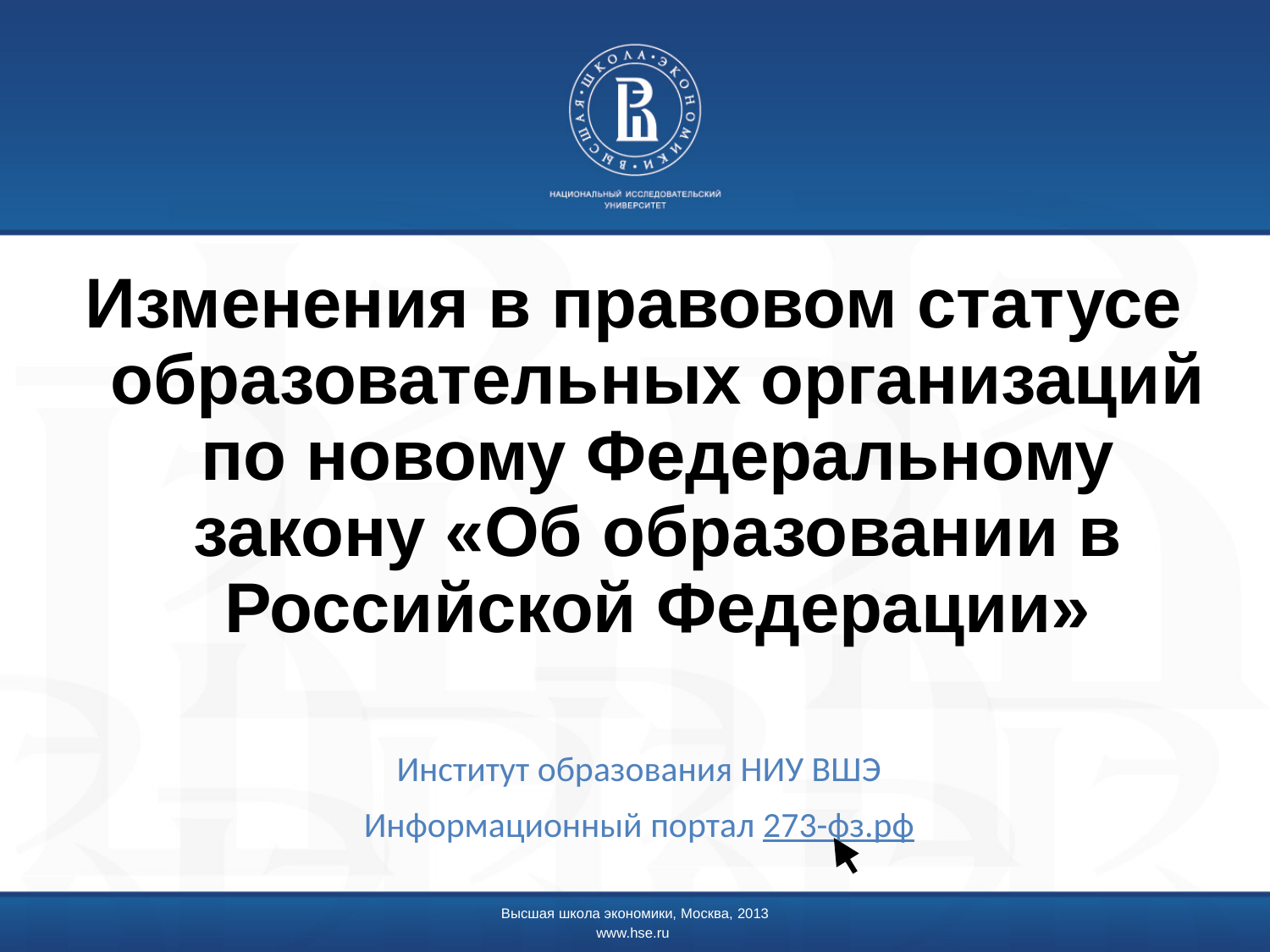

Изменения в правовом статусе образовательных организаций по новому Федеральному закону «Об образовании в Российской Федерации»
Институт образования НИУ ВШЭ
Информационный портал 273-фз.рф

Высшая школа экономики, Москва, 2013
www.hse.ru